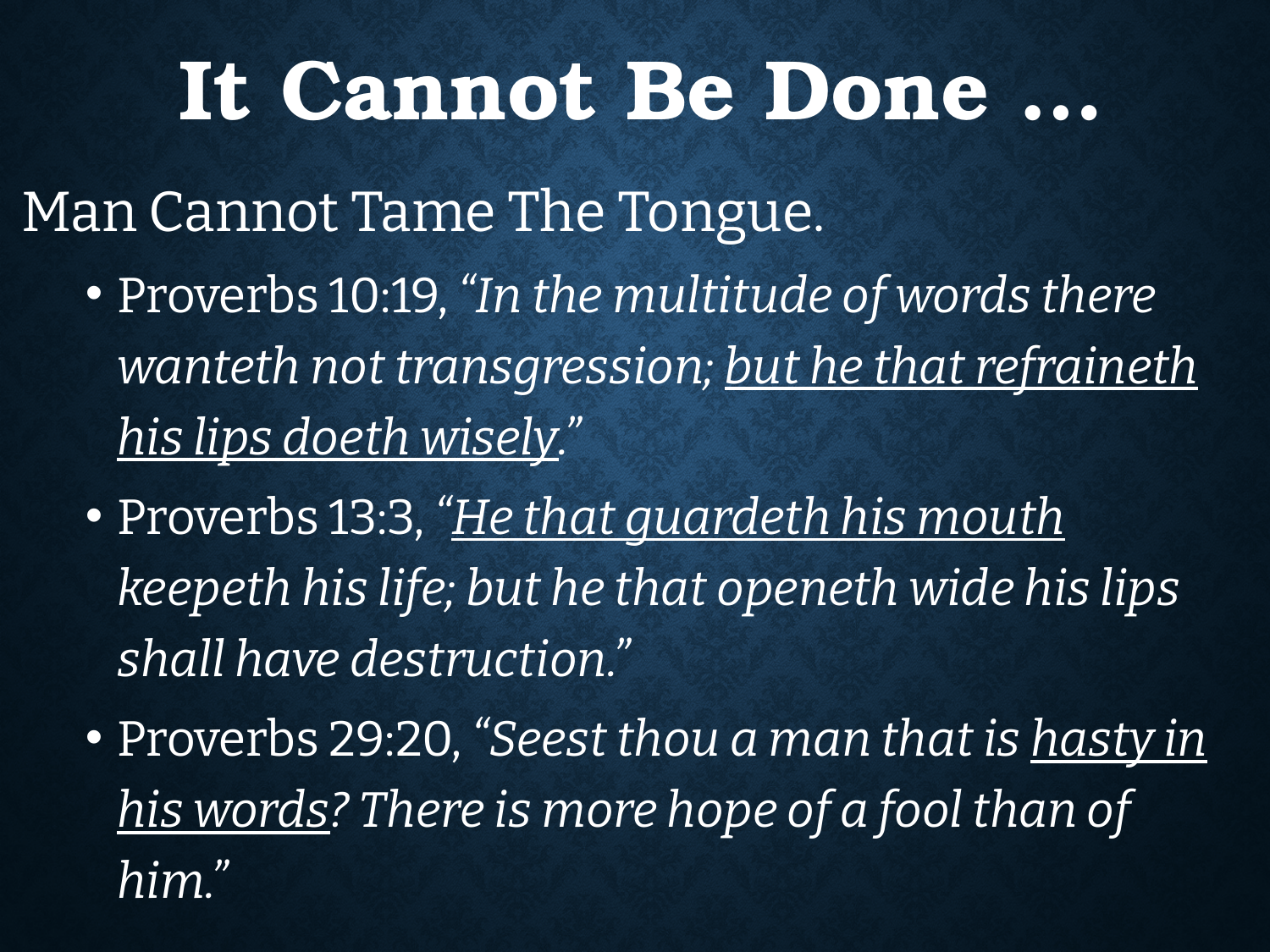

# It Cannot Be Done …
Man Cannot Tame The Tongue.
Proverbs 10:19, “In the multitude of words there wanteth not transgression; but he that refraineth his lips doeth wisely.”
Proverbs 13:3, “He that guardeth his mouth keepeth his life; but he that openeth wide his lips shall have destruction.”
Proverbs 29:20, “Seest thou a man that is hasty in his words? There is more hope of a fool than of him.”